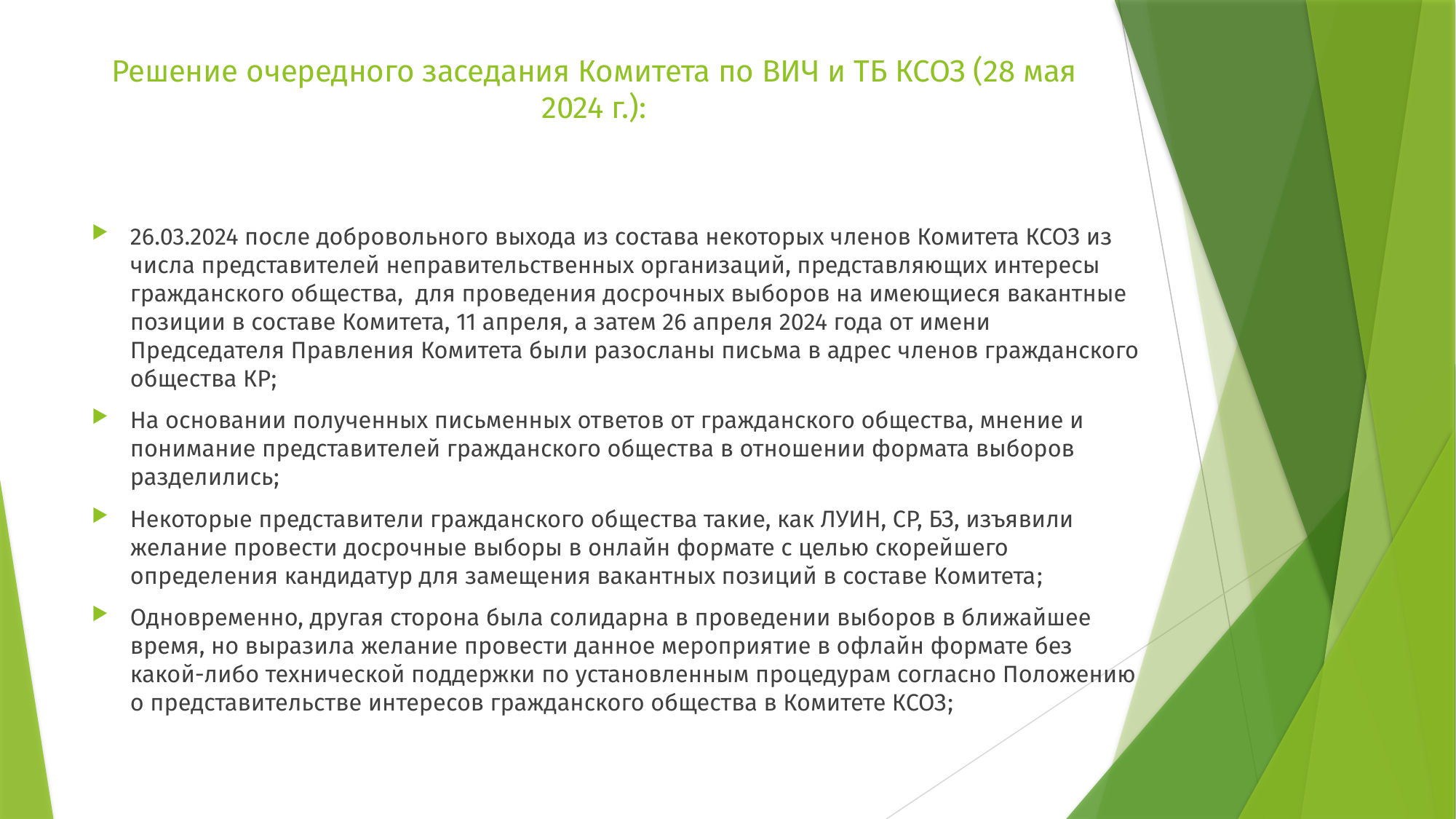

# Решение очередного заседания Комитета по ВИЧ и ТБ КСОЗ (28 мая 2024 г.):

26.03.2024 после добровольного выхода из состава некоторых членов Комитета КСОЗ из числа представителей неправительственных организаций, представляющих интересы гражданского общества,  для проведения досрочных выборов на имеющиеся вакантные позиции в составе Комитета, 11 апреля, а затем 26 апреля 2024 года от имени Председателя Правления Комитета были разосланы письма в адрес членов гражданского общества КР;
На основании полученных письменных ответов от гражданского общества, мнение и понимание представителей гражданского общества в отношении формата выборов разделились;
Некоторые представители гражданского общества такие, как ЛУИН, СР, БЗ, изъявили желание провести досрочные выборы в онлайн формате с целью скорейшего определения кандидатур для замещения вакантных позиций в составе Комитета;
Одновременно, другая сторона была солидарна в проведении выборов в ближайшее время, но выразила желание провести данное мероприятие в офлайн формате без какой-либо технической поддержки по установленным процедурам согласно Положению о представительстве интересов гражданского общества в Комитете КСОЗ;